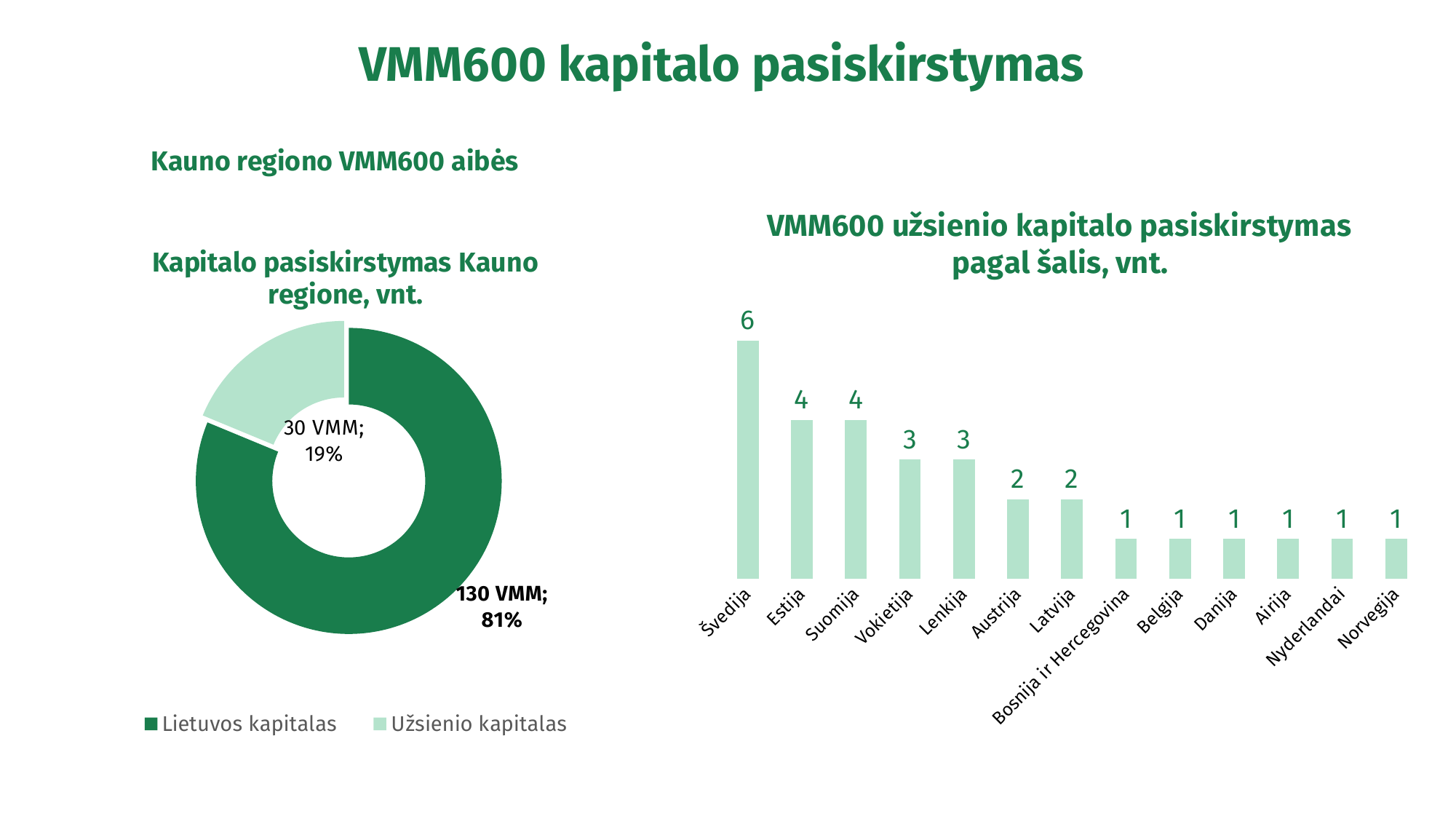

VMM600 kapitalo pasiskirstymas
 Kauno regiono VMM600 aibės

### Chart: VMM600 užsienio kapitalo pasiskirstymas pagal šalis, vnt.

| Category | VMM600 užsienio kapitalo pasiskirstymas pagal šalis |
|---|---|
| Švedija | 6.0 |
| Estija | 4.0 |
| Suomija | 4.0 |
| Vokietija | 3.0 |
| Lenkija | 3.0 |
| Austrija | 2.0 |
| Latvija | 2.0 |
| Bosnija ir Hercegovina | 1.0 |
| Belgija | 1.0 |
| Danija | 1.0 |
| Airija | 1.0 |
| Nyderlandai | 1.0 |
| Norvegija | 1.0 |

### Chart:

| Category | Kapitalo pasiskirstymas Kauno regione, vnt. |
|---|---|
| Lietuvos kapitalas  | 130.0 |
| Užsienio kapitalas | 30.0 |